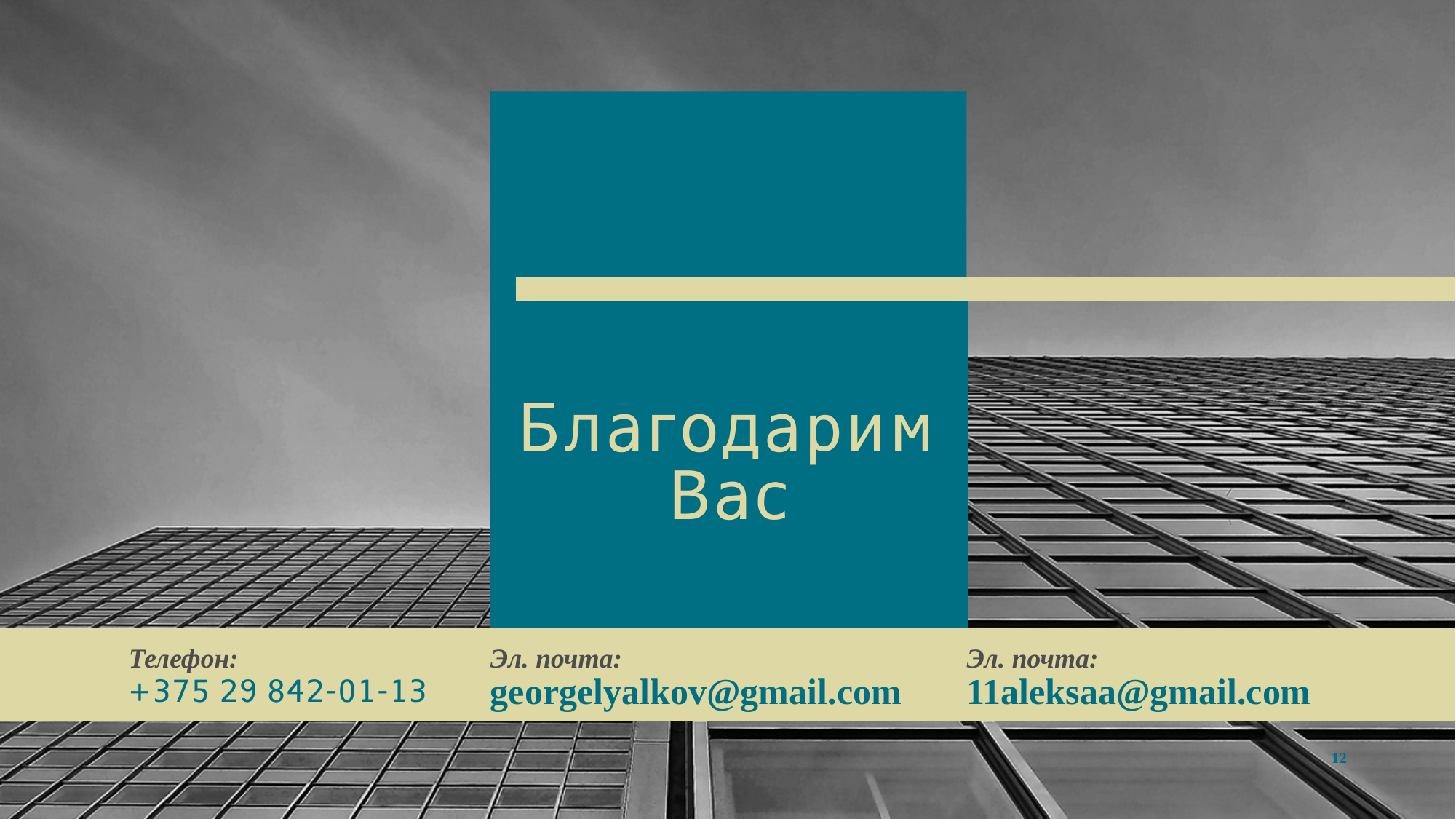

# Благодарим Вас
Эл. почта:
Эл. почта:
Телефон:
georgelyalkov@gmail.com
11aleksaa@gmail.com
+375 29 842-01-13
12